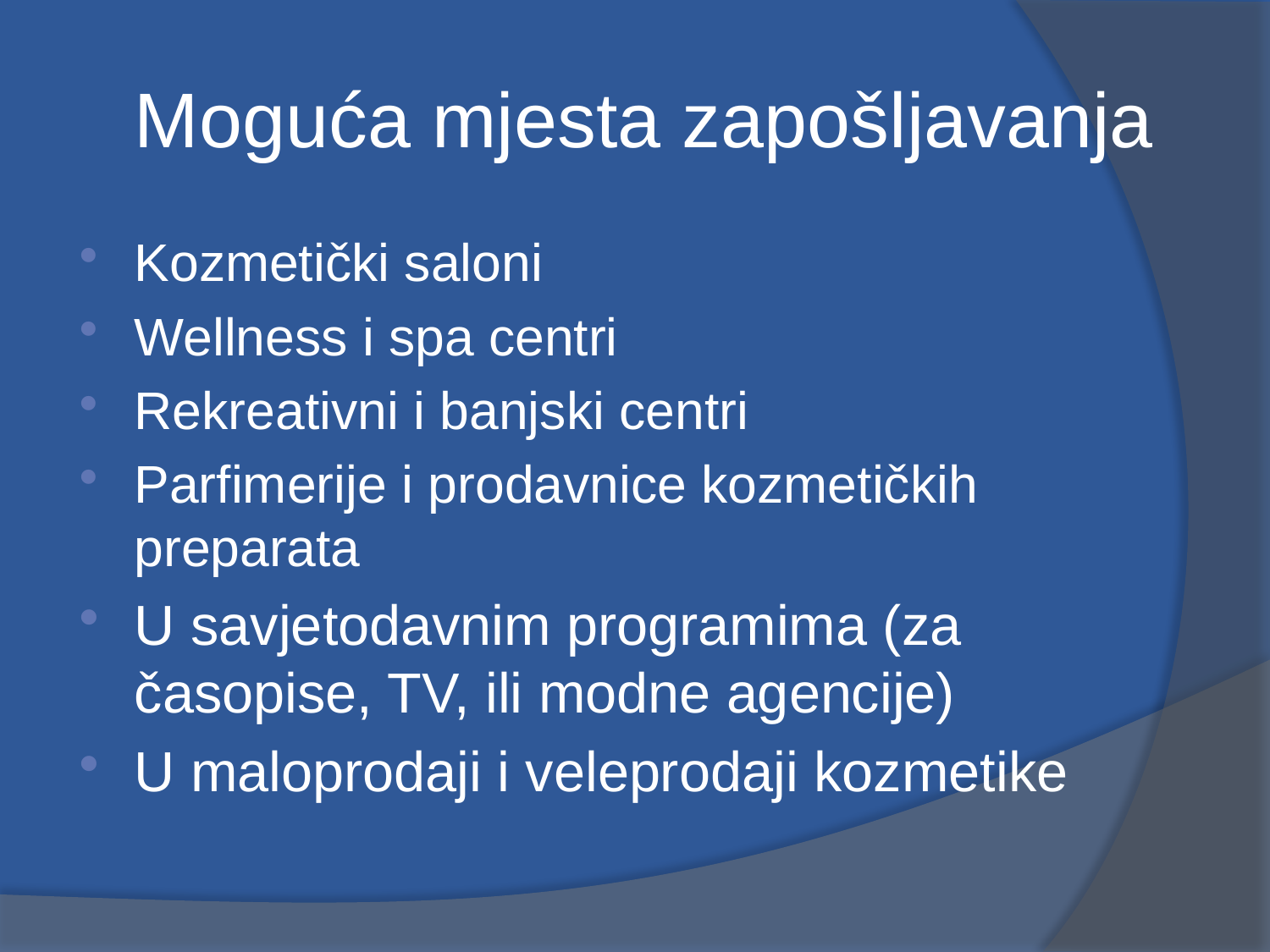

# Moguća mjesta zapošljavanja
Kozmetički saloni
Wellness i spa centri
Rekreativni i banjski centri
Parfimerije i prodavnice kozmetičkih preparata
U savjetodavnim programima (za časopise, TV, ili modne agencije)
U maloprodaji i veleprodaji kozmetike